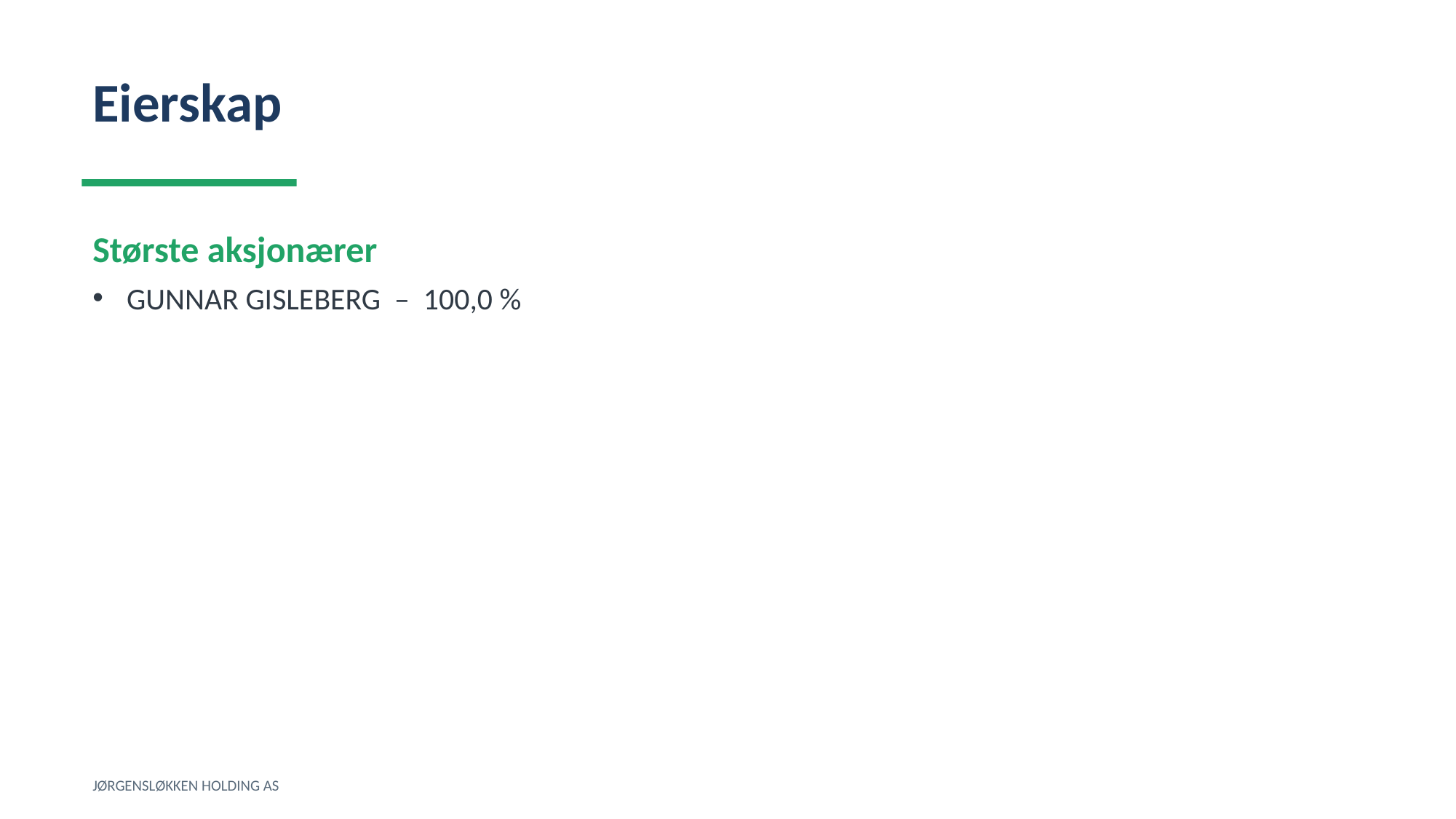

Eierskap

Største aksjonærer
GUNNAR GISLEBERG  –  100,0 %
JØRGENSLØKKEN HOLDING AS